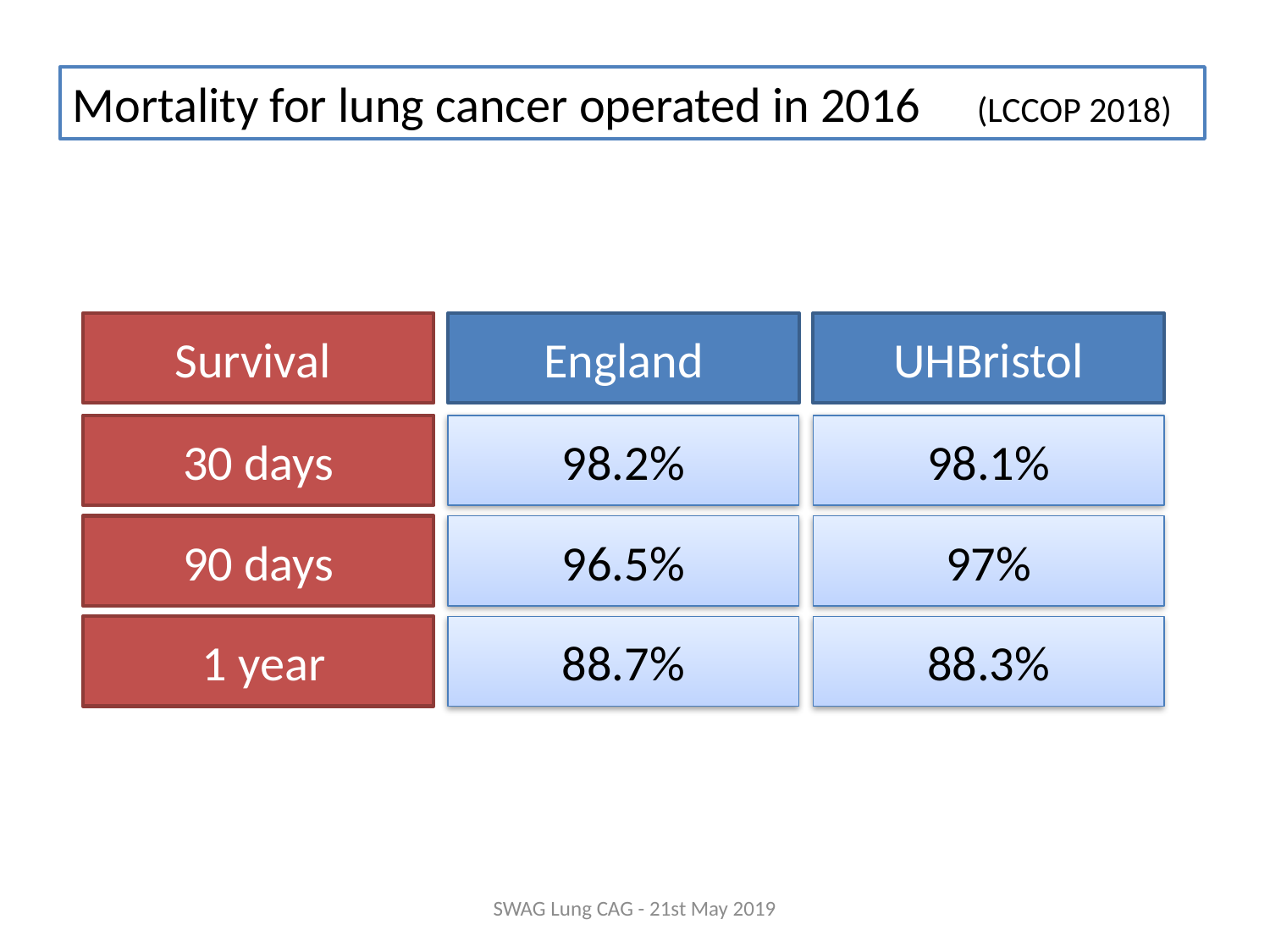

Mortality for lung cancer operated in 2016     (LCCOP 2018)
Survival
England
UHBristol
30 days
98.2%
98.1%
90 days
96.5%
97%
 1 year
88.7%
88.3%
SWAG Lung CAG - 21st May 2019